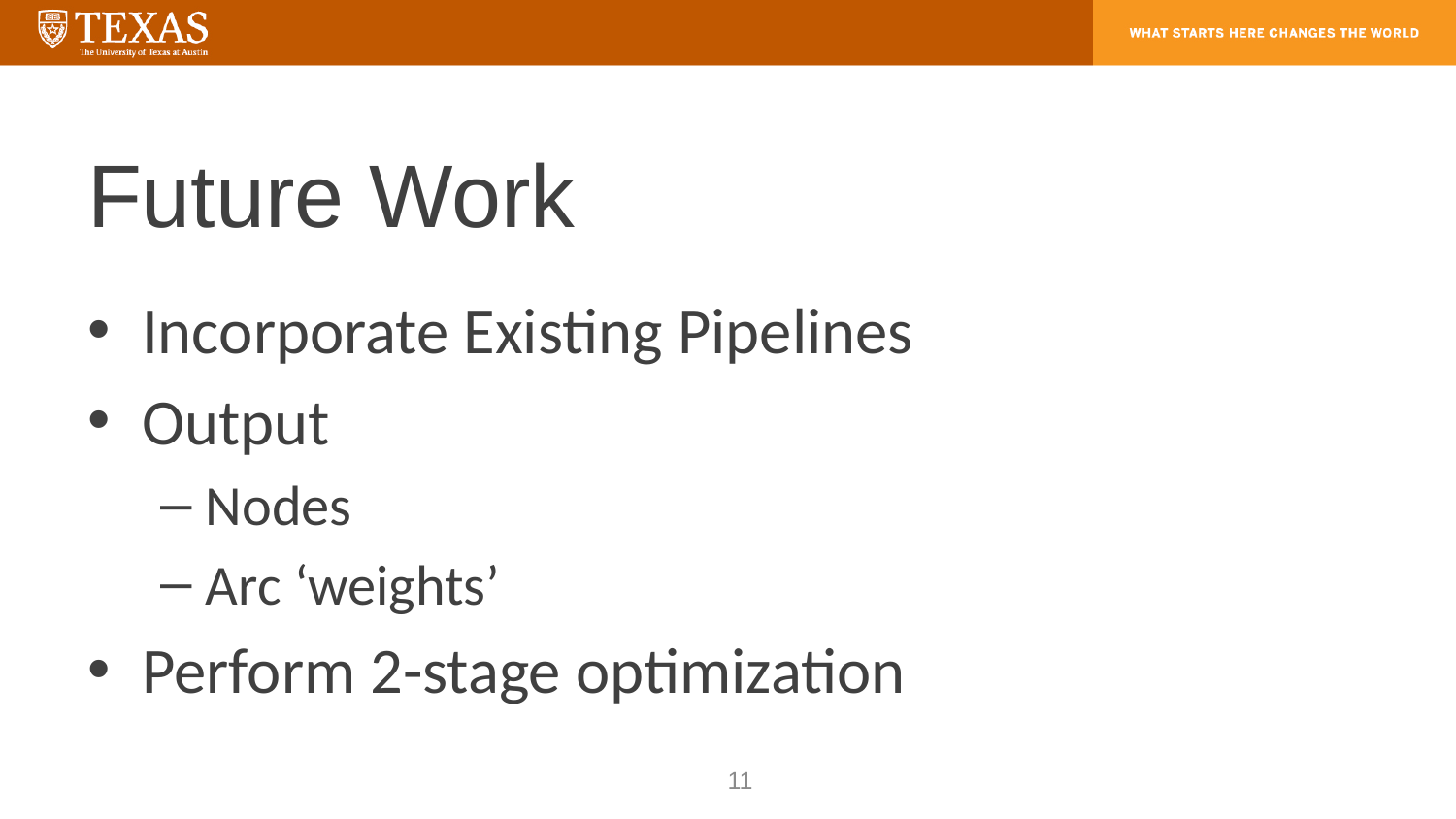

# Future Work
Incorporate Existing Pipelines
Output
Nodes
Arc ‘weights’
Perform 2-stage optimization
11